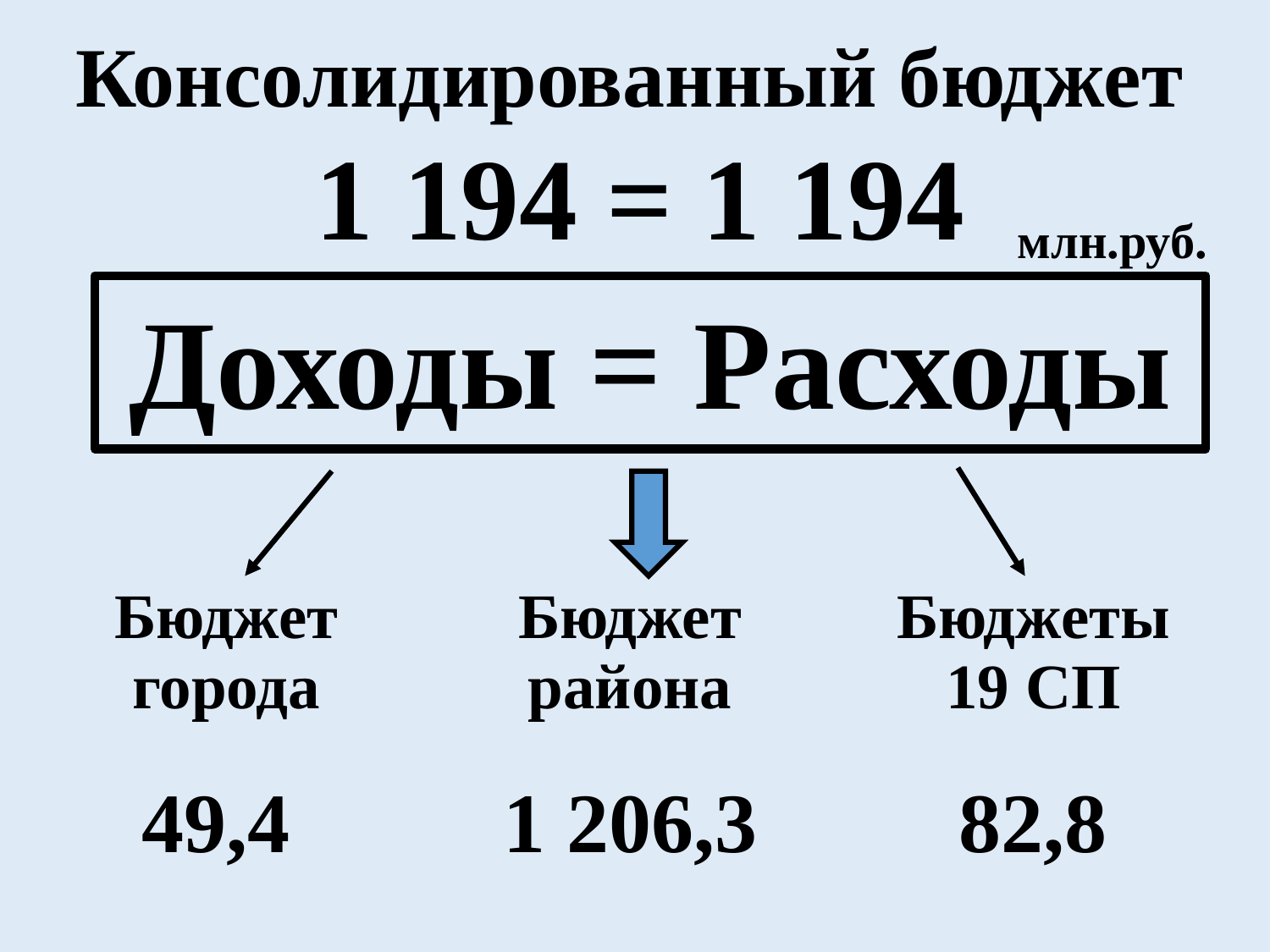

Консолидированный бюджет
1 194 = 1 194
млн.руб.
Доходы = Расходы

| Бюджет города 49,4 | Бюджет района 1 206,3 | Бюджеты 19 СП 82,8 |
| --- | --- | --- |